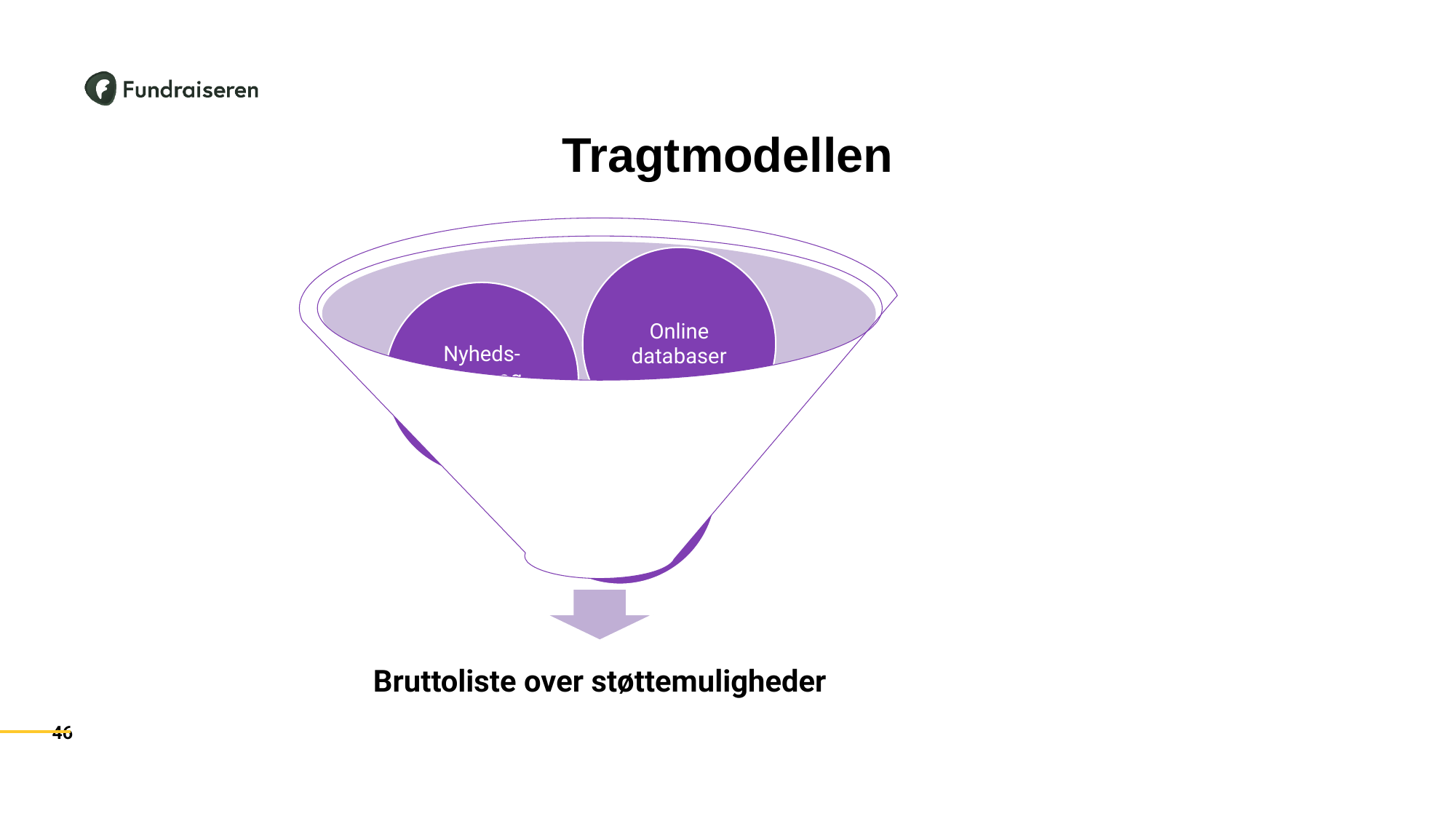

# Tragtmodellen
Online databaser
Nyheds-breve og alerts
Benchmark og netværk
Bruttoliste over støttemuligheder